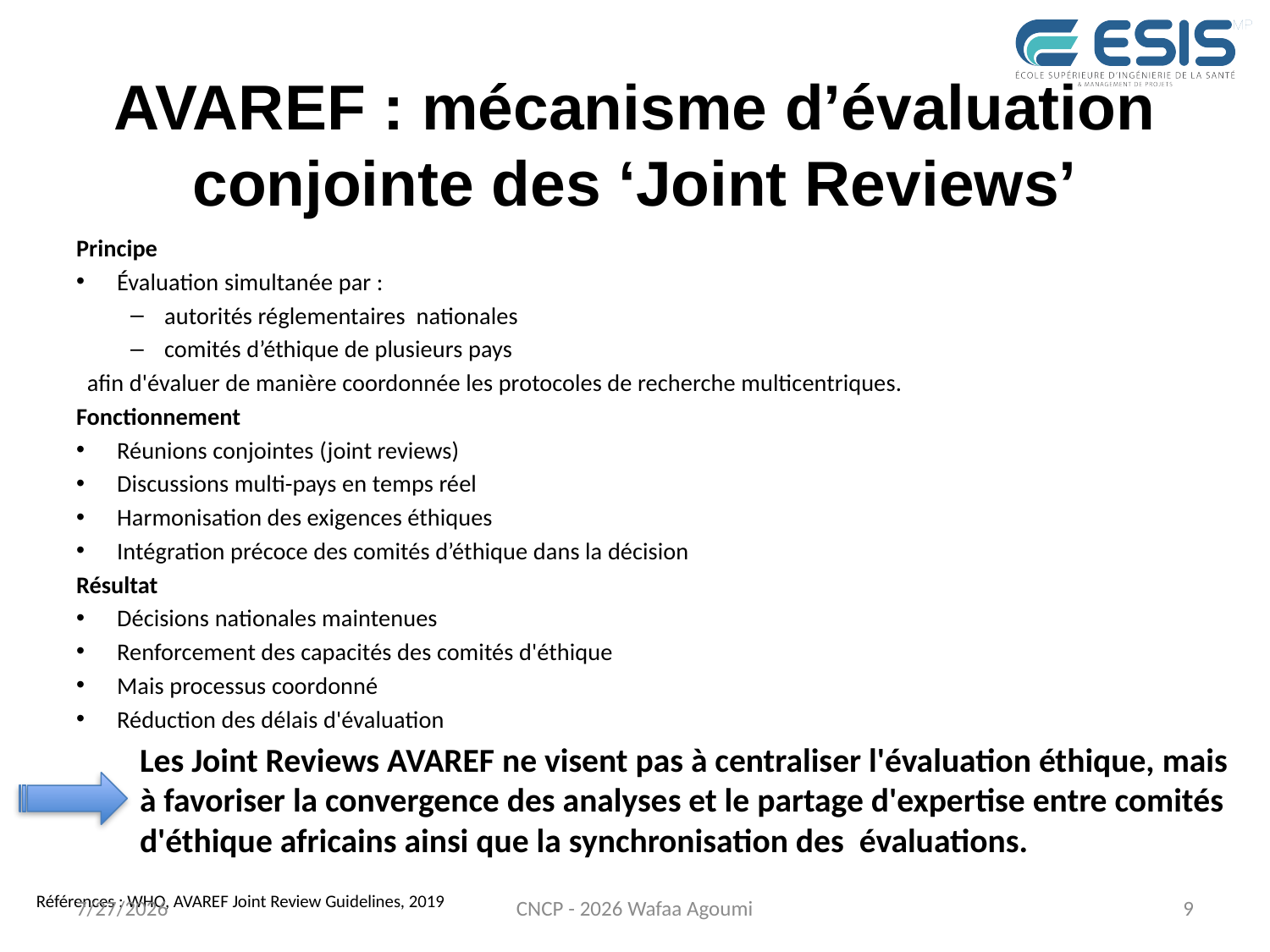

# AVAREF : mécanisme d’évaluation conjointe des ‘Joint Reviews’
Principe
Évaluation simultanée par :
autorités réglementaires  nationales
comités d’éthique de plusieurs pays
  afin d'évaluer de manière coordonnée les protocoles de recherche multicentriques.
Fonctionnement
Réunions conjointes (joint reviews)
Discussions multi-pays en temps réel
Harmonisation des exigences éthiques
Intégration précoce des comités d’éthique dans la décision
Résultat
Décisions nationales maintenues
Renforcement des capacités des comités d'éthique
Mais processus coordonné
Réduction des délais d'évaluation

Les Joint Reviews AVAREF ne visent pas à centraliser l'évaluation éthique, mais à favoriser la convergence des analyses et le partage d'expertise entre comités d'éthique africains ainsi que la synchronisation des  évaluations.

7/27/2026
CNCP - 2026 Wafaa Agoumi
9
Références : WHO, AVAREF Joint Review Guidelines, 2019